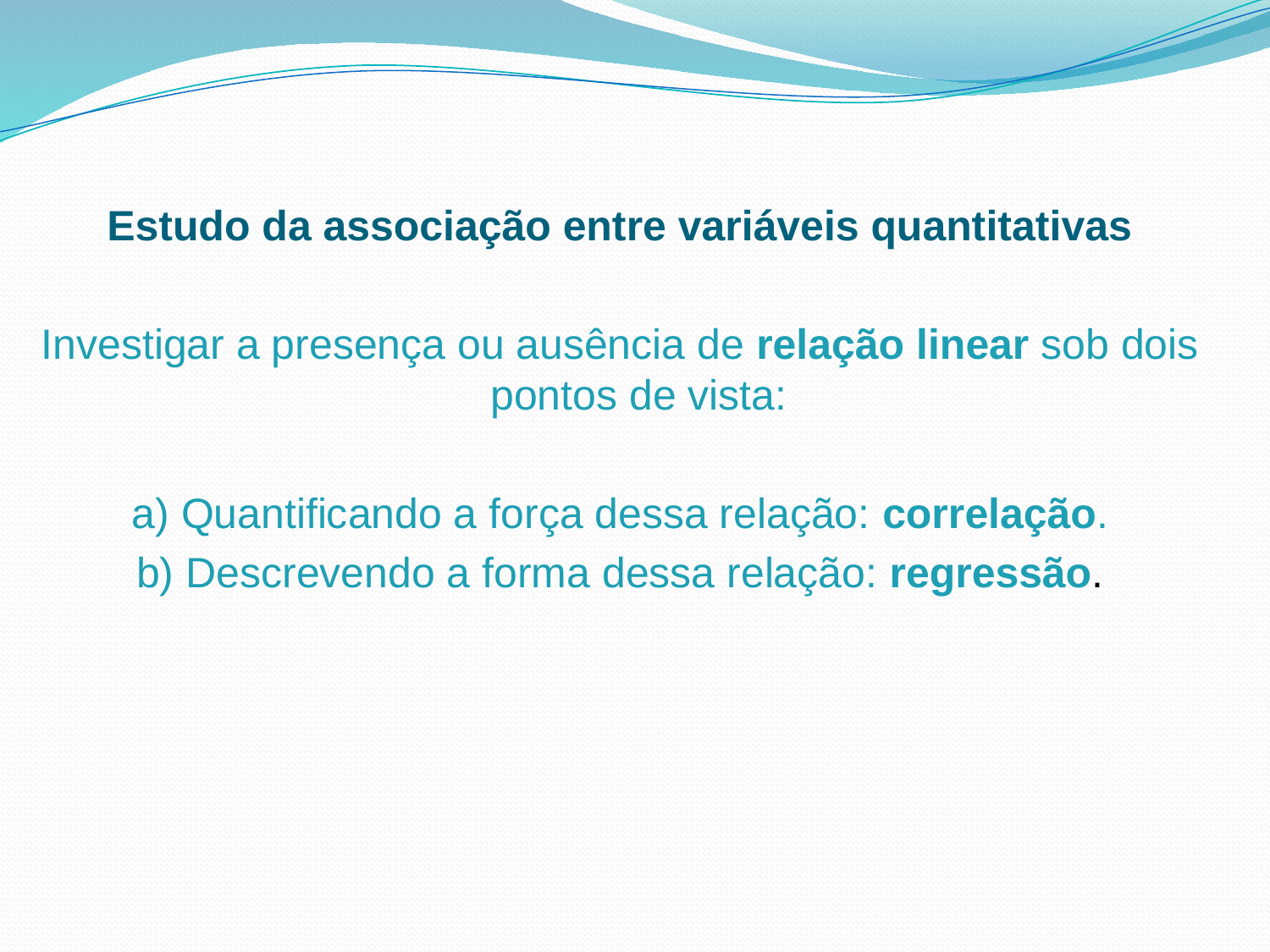

Estudo da associação entre variáveis quantitativas

Investigar a presença ou ausência de relação linear sob dois pontos de vista:

a) Quantificando a força dessa relação: correlação.
b) Descrevendo a forma dessa relação: regressão.